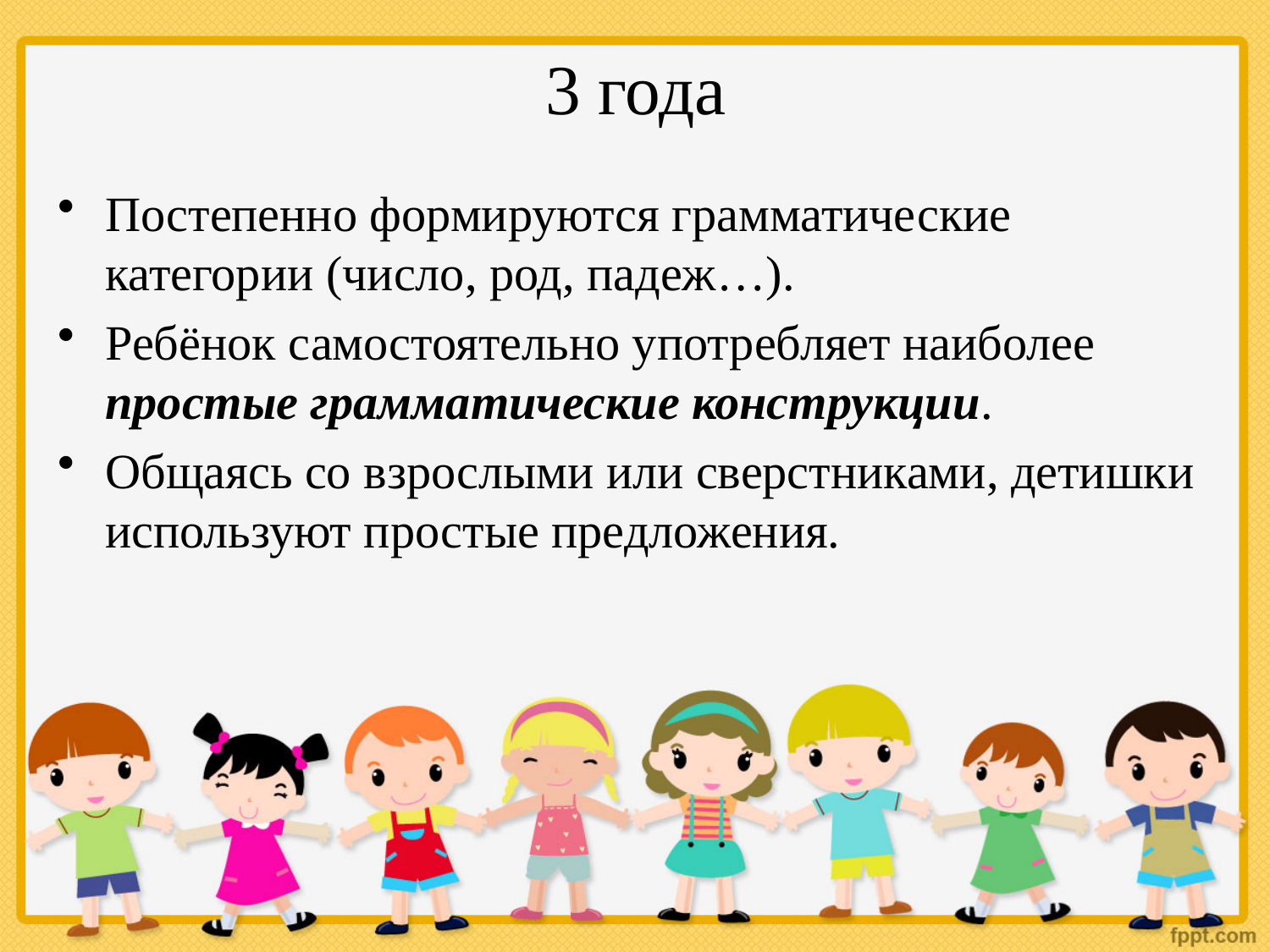

# 3 года
Постепенно формируются грамматические категории (число, род, падеж…).
Ребёнок самостоятельно употребляет наиболее простые грамматические конструкции.
Общаясь со взрослыми или сверстниками, детишки используют простые предложения.